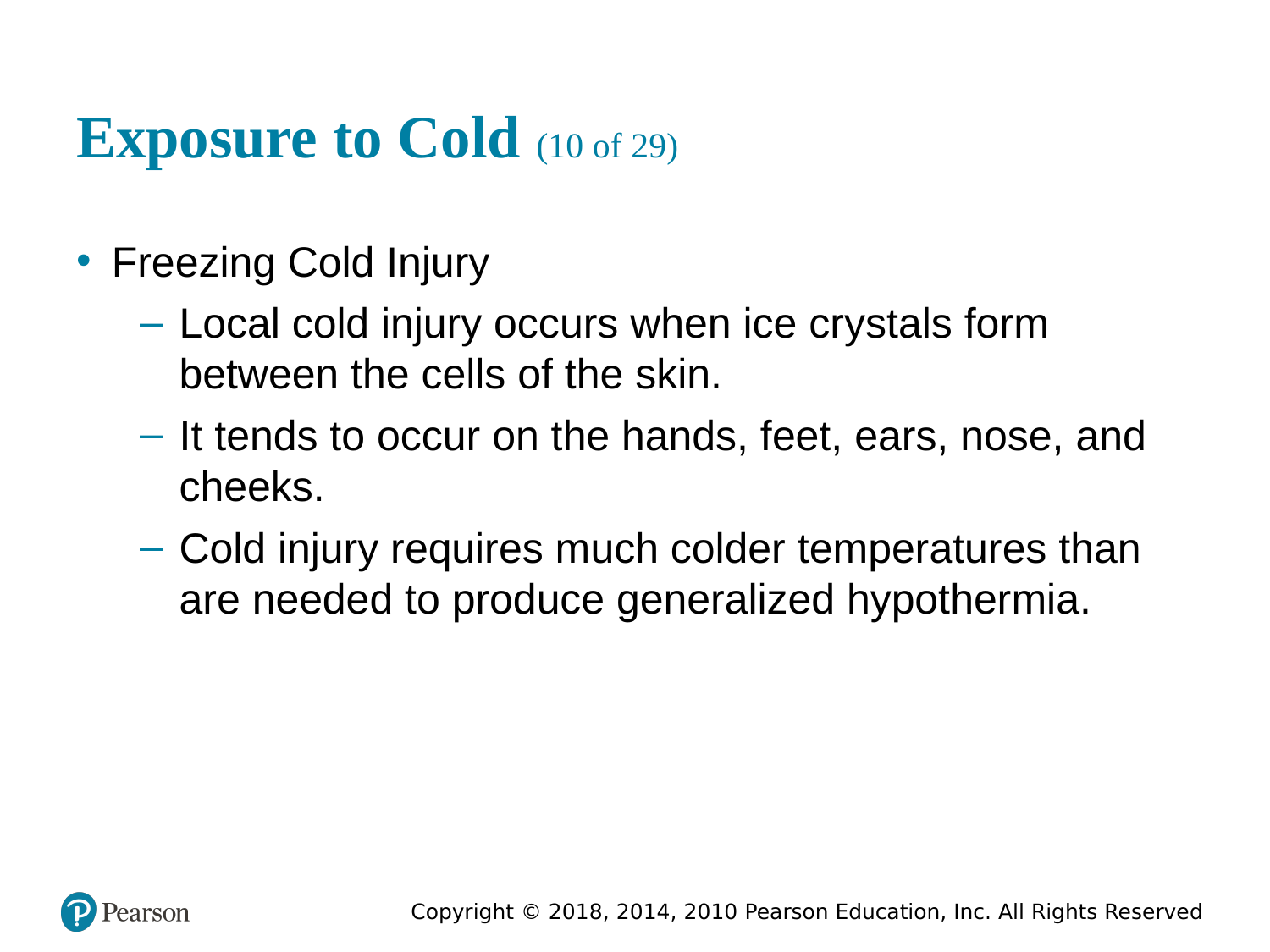

# Exposure to Cold (10 of 29)
Freezing Cold Injury
Local cold injury occurs when ice crystals form between the cells of the skin.
It tends to occur on the hands, feet, ears, nose, and cheeks.
Cold injury requires much colder temperatures than are needed to produce generalized hypothermia.